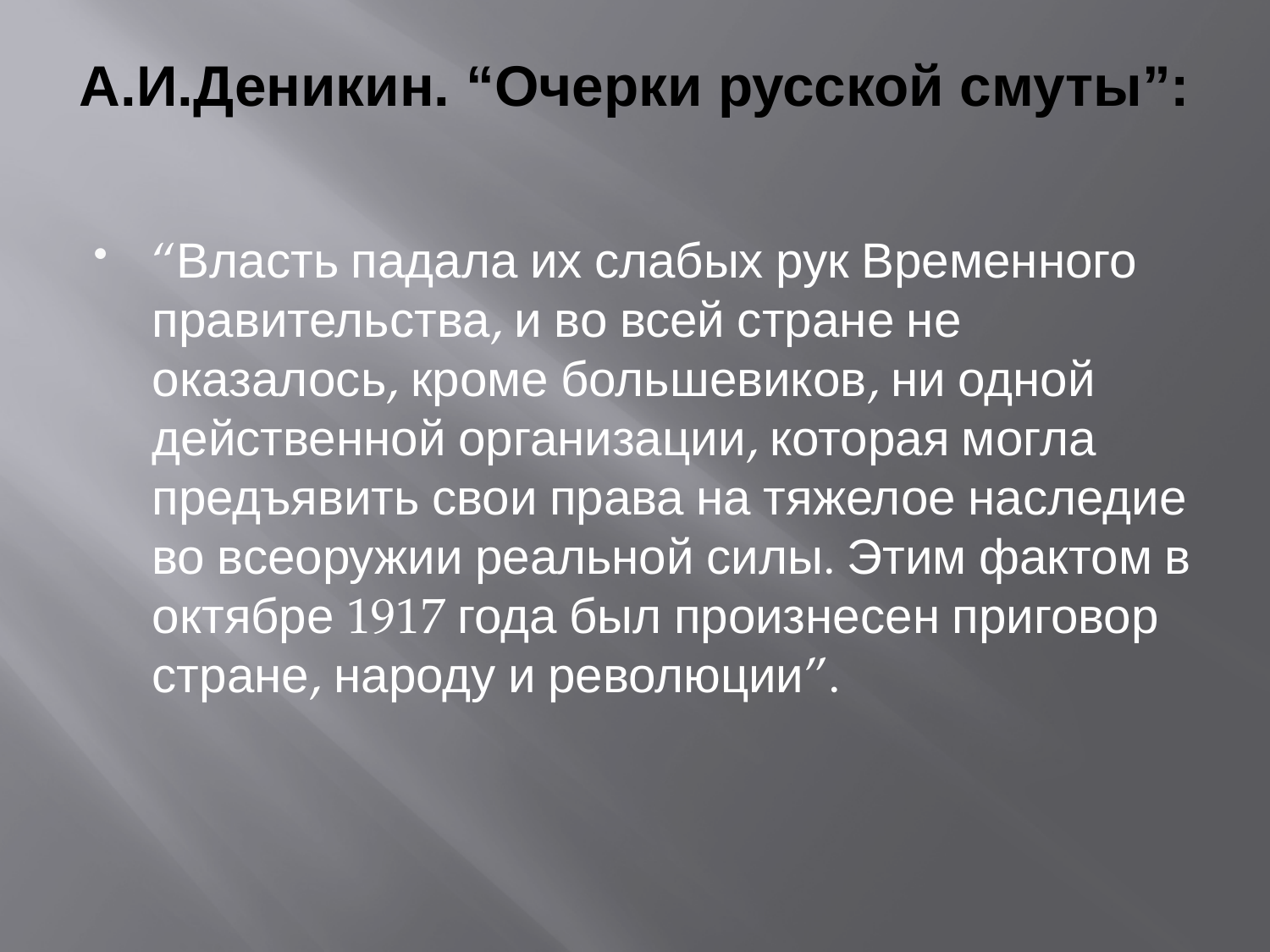

# А.И.Деникин. “Очерки русской смуты”:
“Власть падала их слабых рук Временного правительства, и во всей стране не оказалось, кроме большевиков, ни одной действенной организации, которая могла предъявить свои права на тяжелое наследие во всеоружии реальной силы. Этим фактом в октябре 1917 года был произнесен приговор стране, народу и революции”.